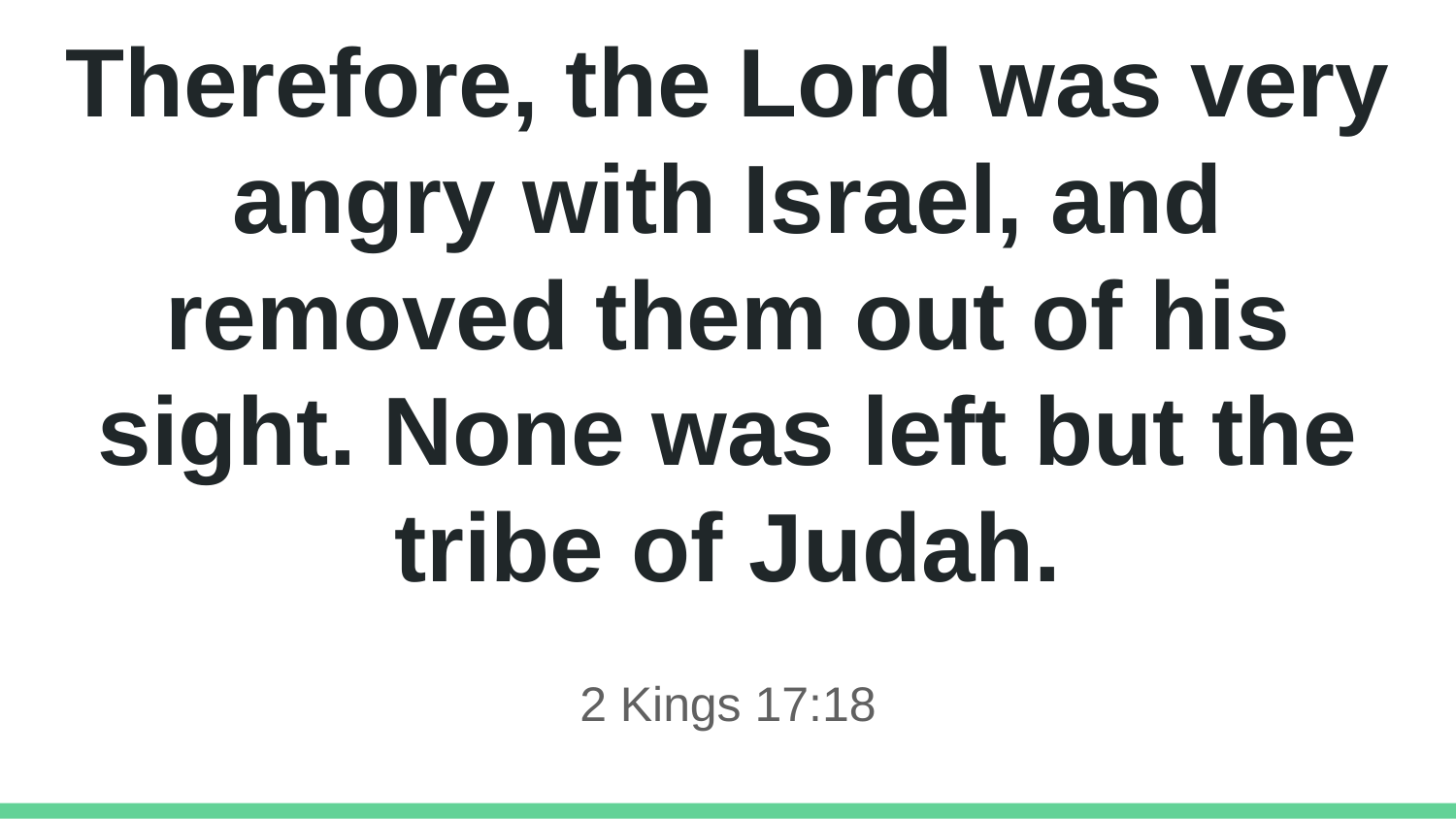

# Therefore, the Lord was very angry with Israel, and removed them out of his sight. None was left but the tribe of Judah.
2 Kings 17:18